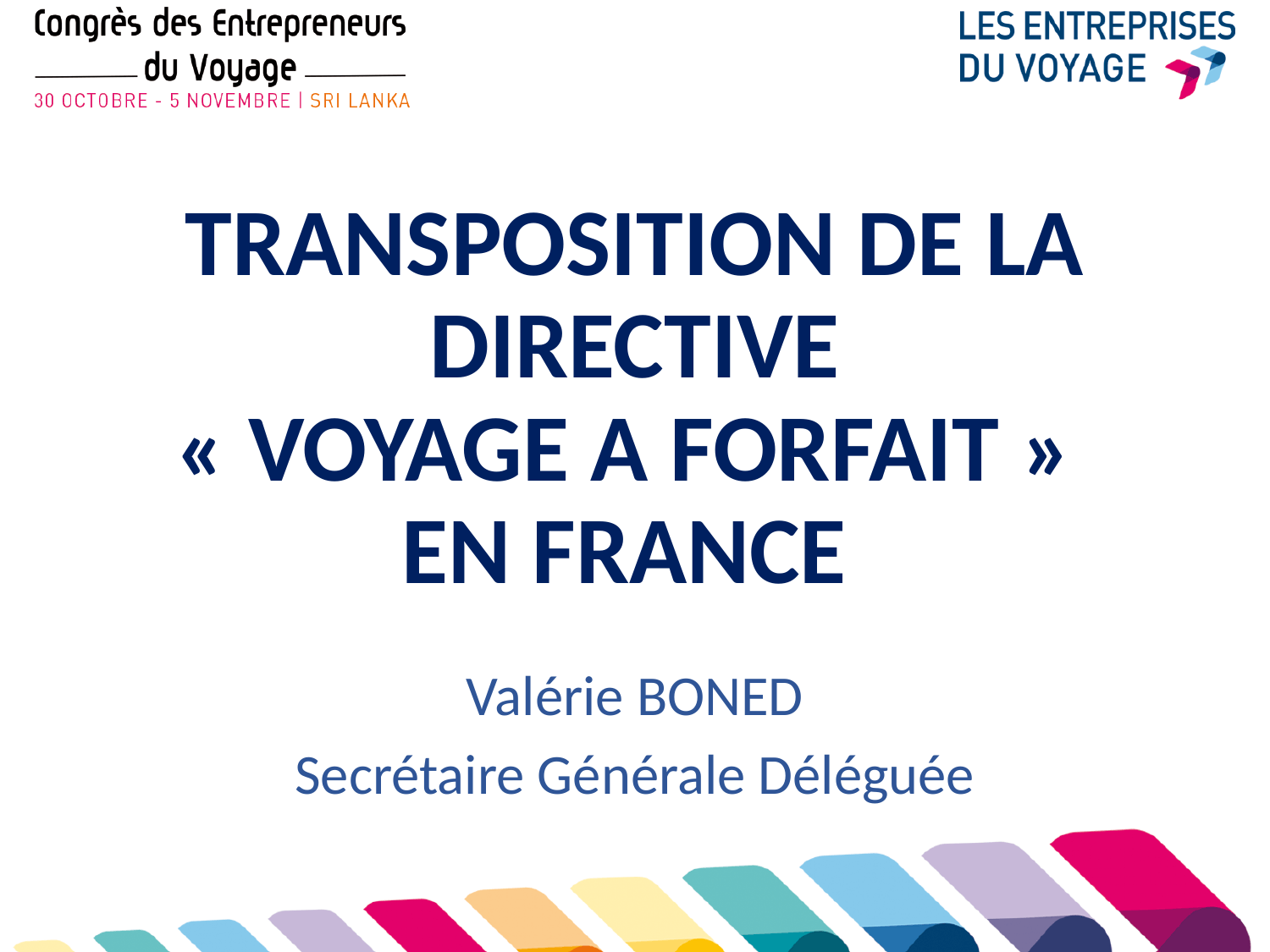

# TRANSPOSITION DE LA DIRECTIVE « VOYAGE A FORFAIT » EN FRANCE
Valérie BONED
Secrétaire Générale Déléguée